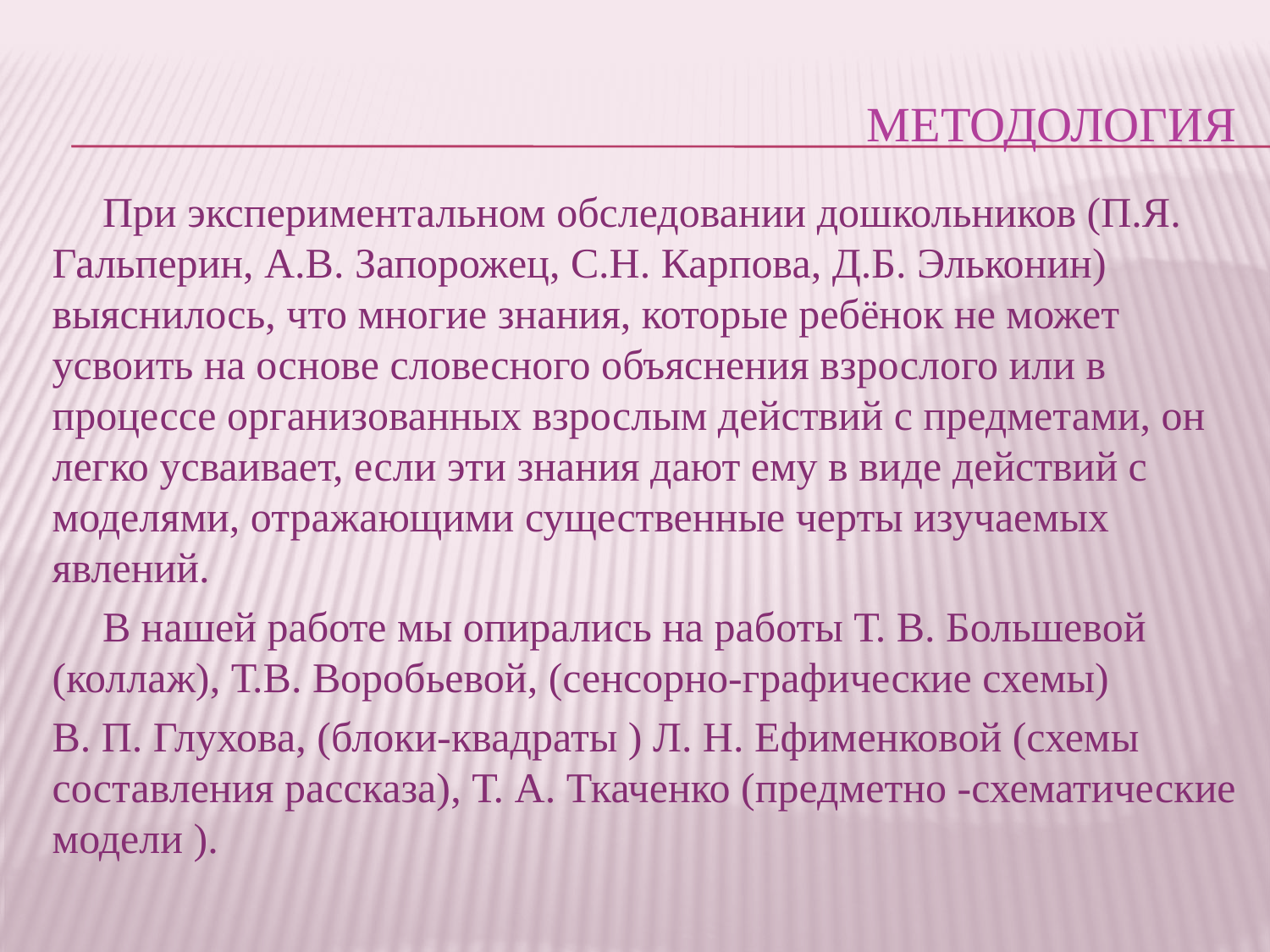

# Методология
При экспериментальном обследовании дошкольников (П.Я. Гальперин, А.В. Запорожец, С.Н. Карпова, Д.Б. Эльконин) выяснилось, что многие знания, которые ребёнок не может усвоить на основе словесного объяснения взрослого или в процессе организованных взрослым действий с предметами, он легко усваивает, если эти знания дают ему в виде действий с моделями, отражающими существенные черты изучаемых явлений.
В нашей работе мы опирались на работы Т. В. Большевой (коллаж), Т.В. Воробьевой, (сенсорно-графические схемы)
В. П. Глухова, (блоки-квадраты ) Л. Н. Ефименковой (схемы составления рассказа), Т. А. Ткаченко (предметно -схематические модели ).